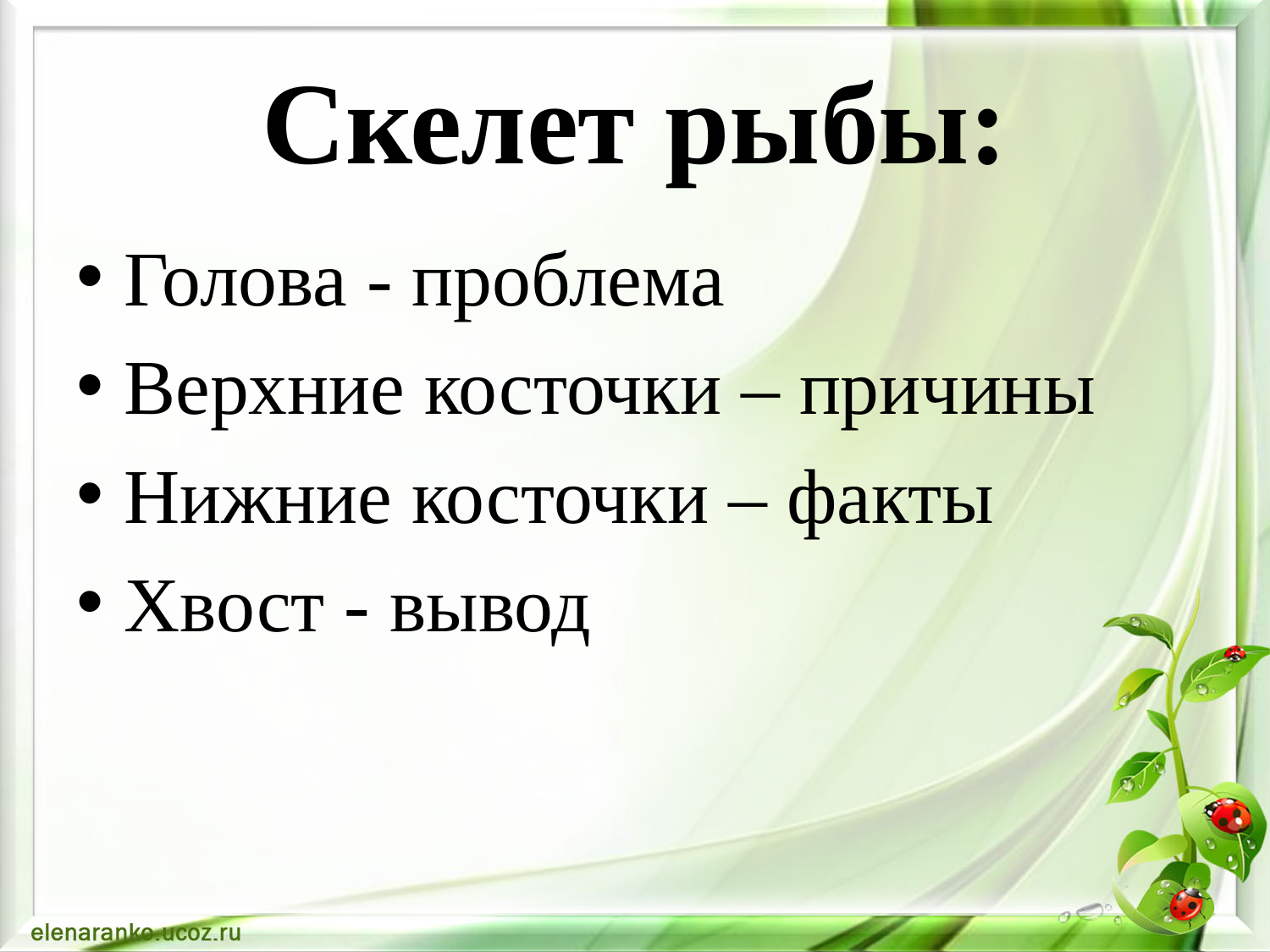

# Скелет рыбы:
Голова - проблема
Верхние косточки – причины
Нижние косточки – факты
Хвост - вывод